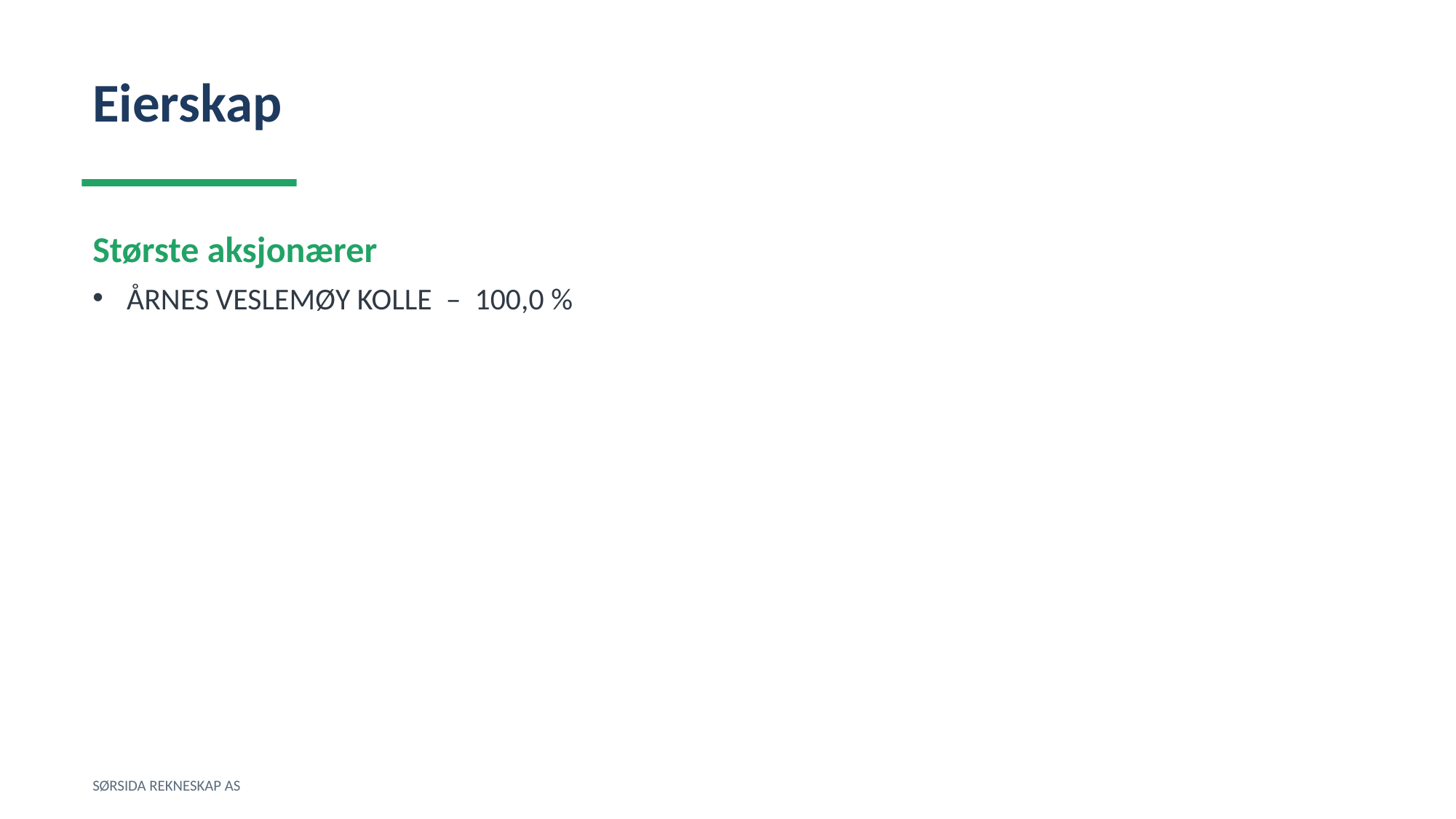

Eierskap

Største aksjonærer
ÅRNES VESLEMØY KOLLE  –  100,0 %
SØRSIDA REKNESKAP AS